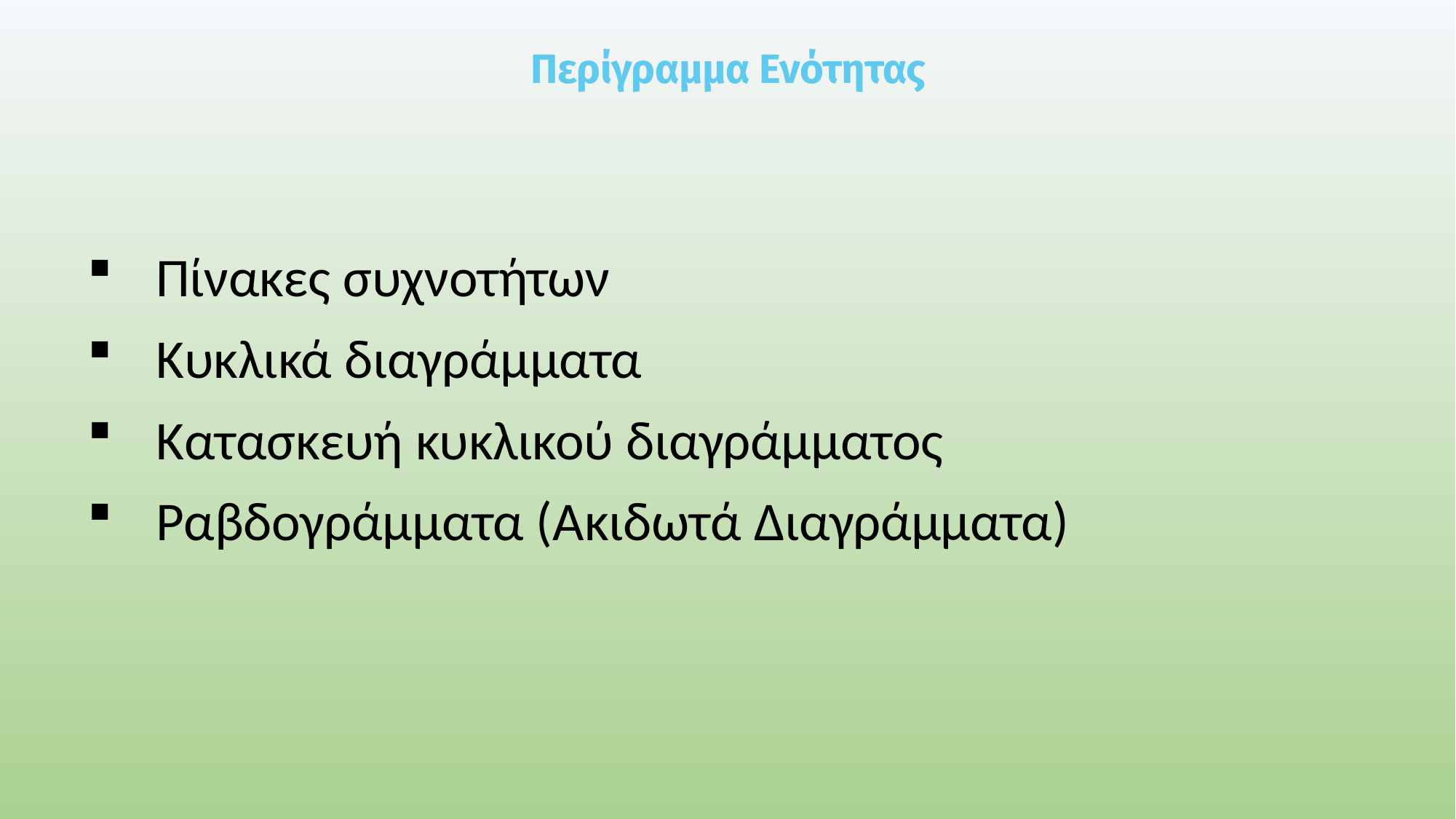

# Περίγραμμα Ενότητας
Πίνακες συχνοτήτων
Κυκλικά διαγράμματα
Κατασκευή κυκλικού διαγράμματος
Ραβδογράμματα (Ακιδωτά Διαγράμματα)